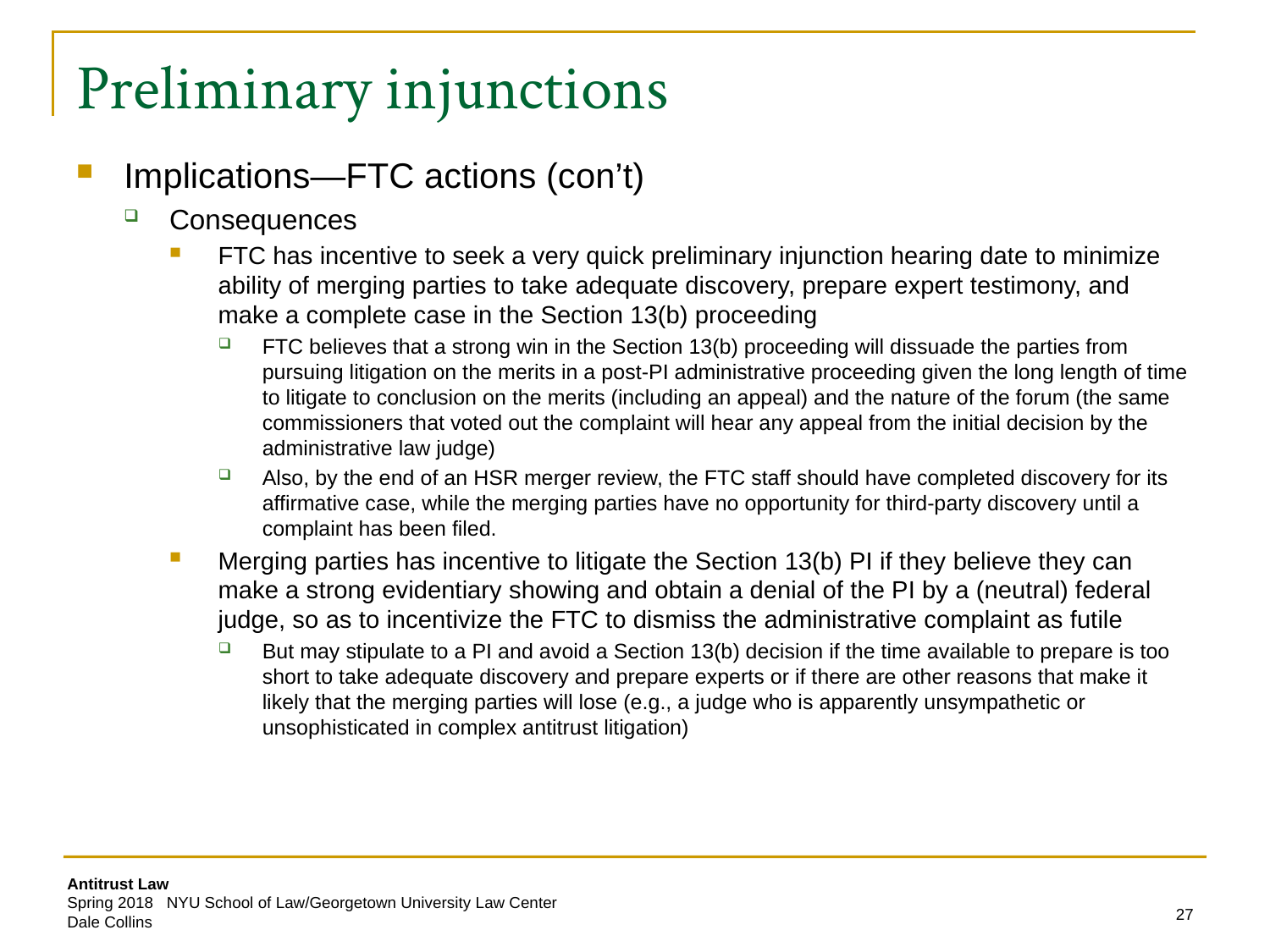

# Preliminary injunctions
Implications—FTC actions (con’t)
Consequences
FTC has incentive to seek a very quick preliminary injunction hearing date to minimize ability of merging parties to take adequate discovery, prepare expert testimony, and make a complete case in the Section 13(b) proceeding
FTC believes that a strong win in the Section 13(b) proceeding will dissuade the parties from pursuing litigation on the merits in a post-PI administrative proceeding given the long length of time to litigate to conclusion on the merits (including an appeal) and the nature of the forum (the same commissioners that voted out the complaint will hear any appeal from the initial decision by the administrative law judge)
Also, by the end of an HSR merger review, the FTC staff should have completed discovery for its affirmative case, while the merging parties have no opportunity for third-party discovery until a complaint has been filed.
Merging parties has incentive to litigate the Section 13(b) PI if they believe they can make a strong evidentiary showing and obtain a denial of the PI by a (neutral) federal judge, so as to incentivize the FTC to dismiss the administrative complaint as futile
But may stipulate to a PI and avoid a Section 13(b) decision if the time available to prepare is too short to take adequate discovery and prepare experts or if there are other reasons that make it likely that the merging parties will lose (e.g., a judge who is apparently unsympathetic or unsophisticated in complex antitrust litigation)

27